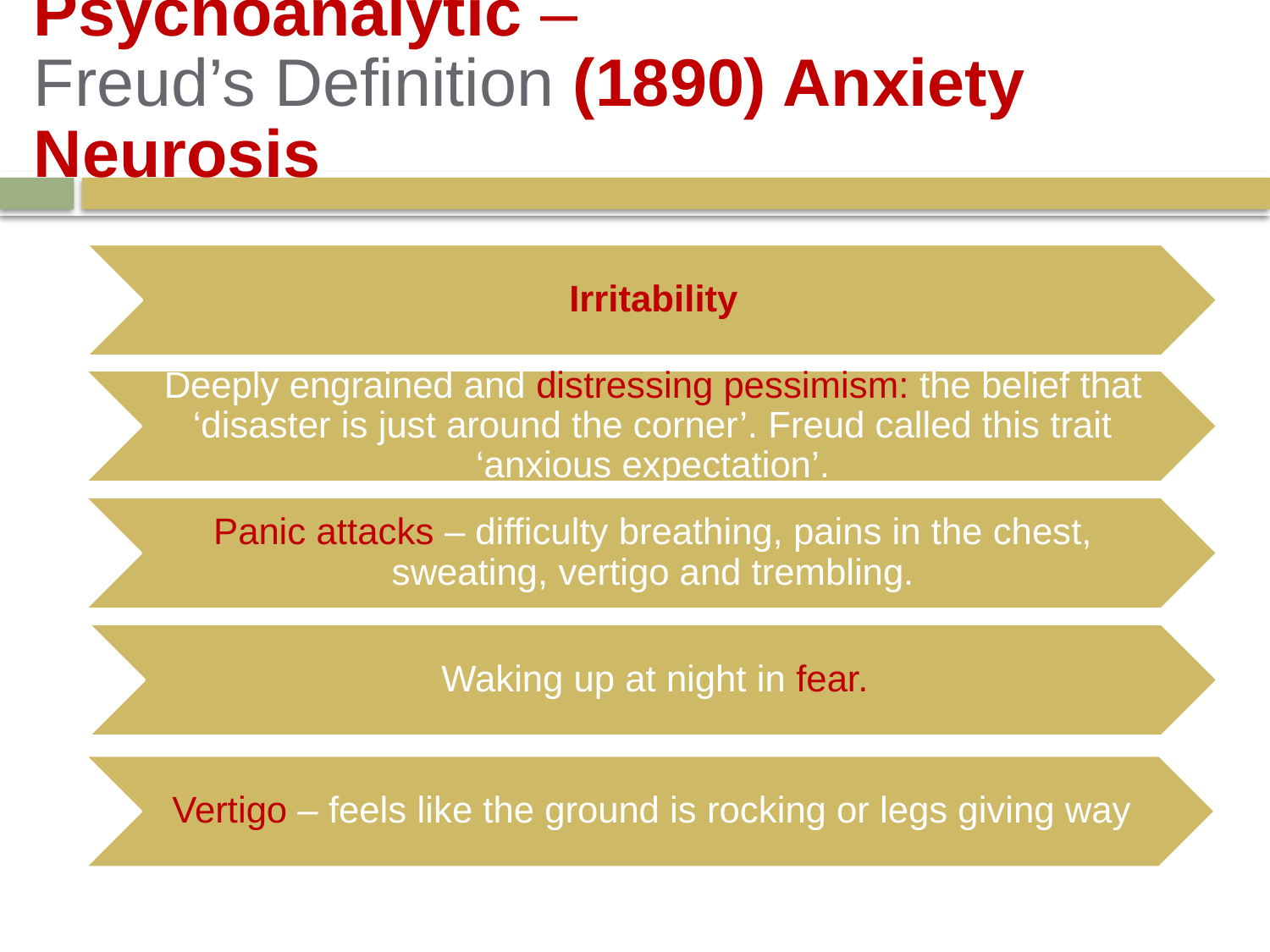

# Psychoanalytic – Freud’s Definition (1890) Anxiety Neurosis
Irritability
Deeply engrained and distressing pessimism: the belief that ‘disaster is just around the corner’. Freud called this trait ‘anxious expectation’.
Panic attacks – difficulty breathing, pains in the chest, sweating, vertigo and trembling.
Waking up at night in fear.
Vertigo – feels like the ground is rocking or legs giving way